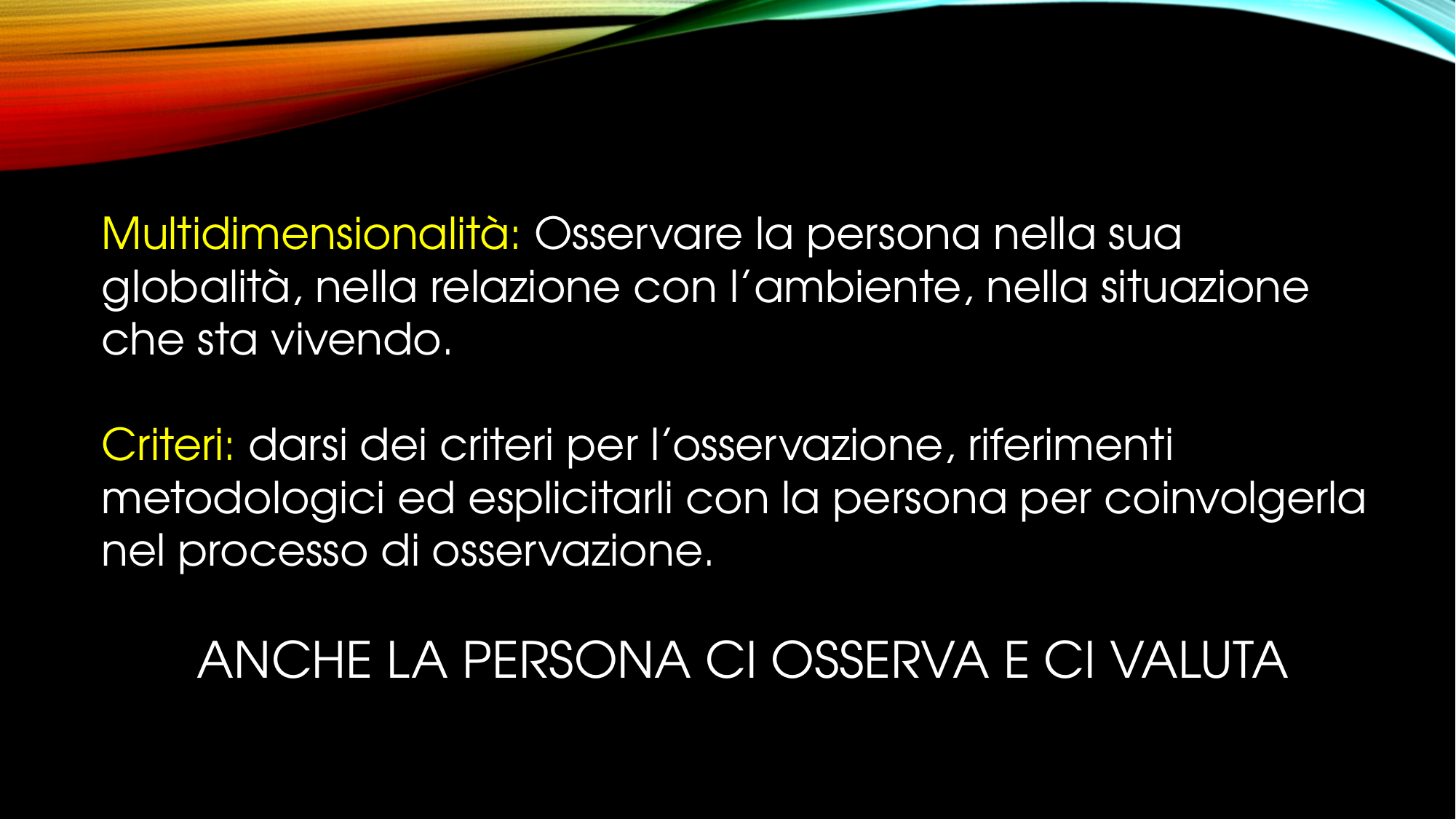

Multidimensionalità: Osservare la persona nella sua globalità, nella relazione con l’ambiente, nella situazione che sta vivendo.

Criteri: darsi dei criteri per l’osservazione, riferimenti metodologici ed esplicitarli con la persona per coinvolgerla nel processo di osservazione.

ANCHE LA PERSONA CI OSSERVA E CI VALUTA